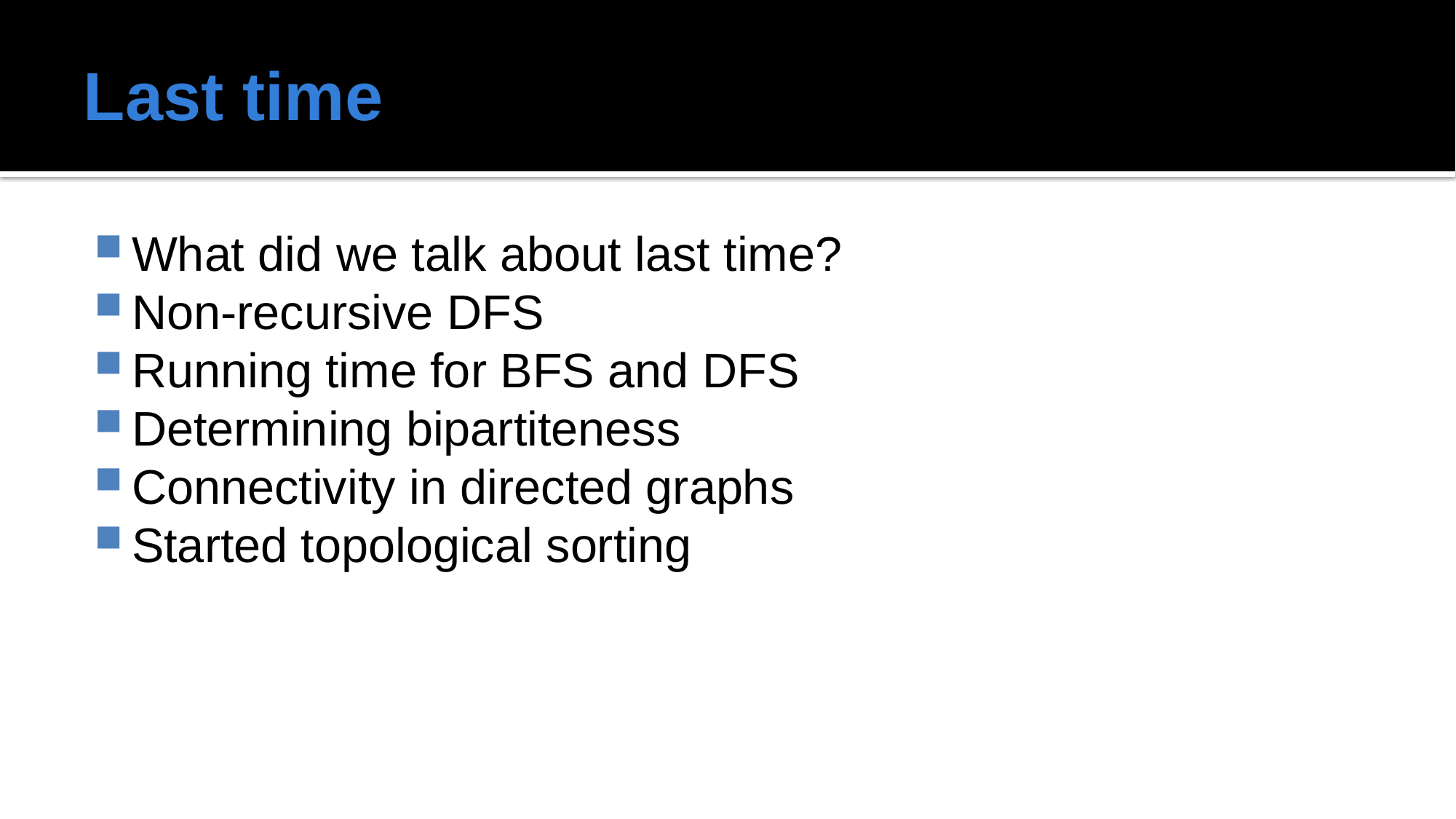

# Last time
What did we talk about last time?
Non-recursive DFS
Running time for BFS and DFS
Determining bipartiteness
Connectivity in directed graphs
Started topological sorting